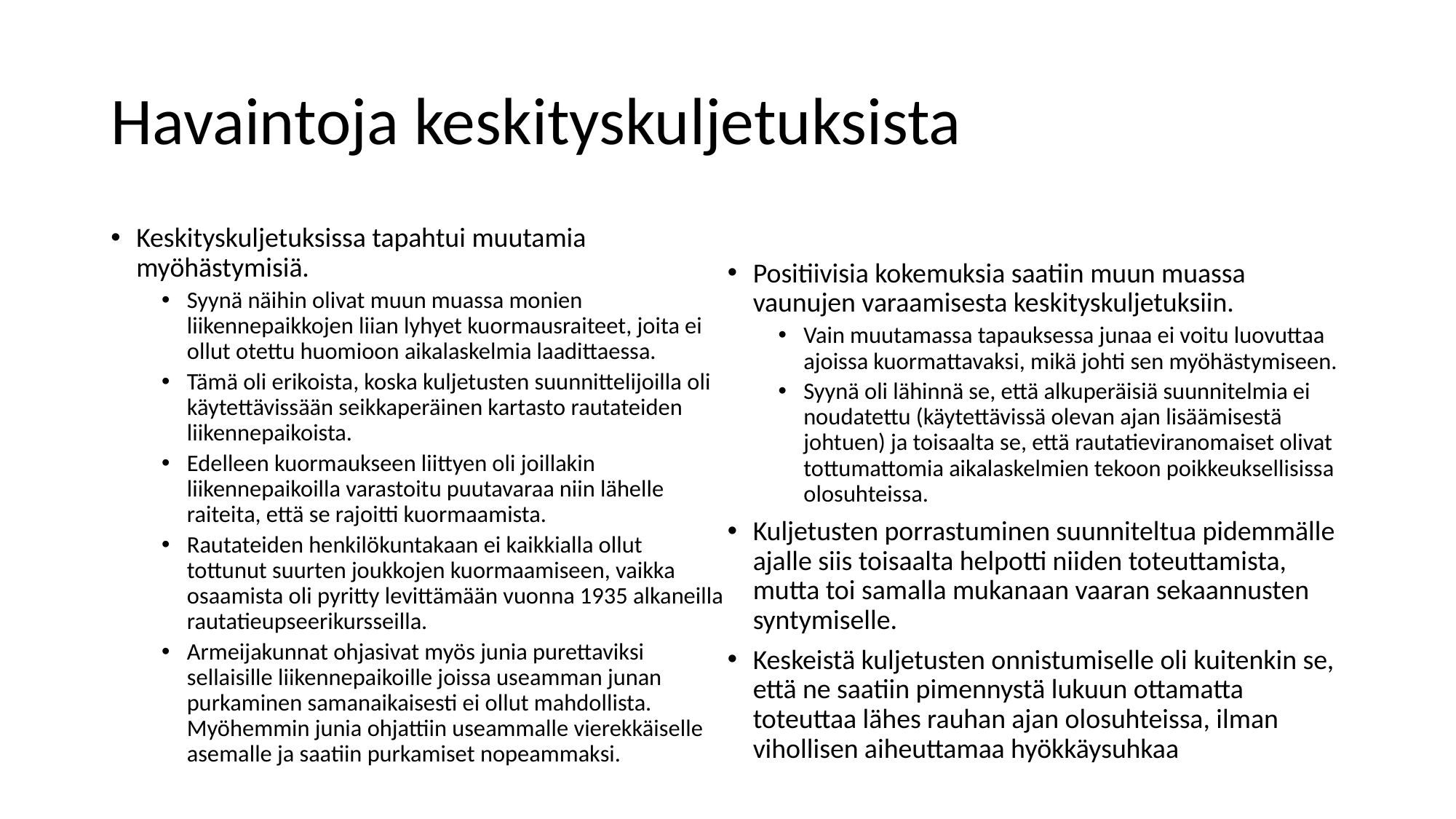

# Havaintoja keskityskuljetuksista
Keskityskuljetuksissa tapahtui muutamia myöhästymisiä.
Syynä näihin olivat muun muassa monien liikennepaikkojen liian lyhyet kuormausraiteet, joita ei ollut otettu huomioon aikalaskelmia laadittaessa.
Tämä oli erikoista, koska kuljetusten suunnittelijoilla oli käytettävissään seikkaperäinen kartasto rautateiden liikennepaikoista.
Edelleen kuormaukseen liittyen oli joillakin liikennepaikoilla varastoitu puutavaraa niin lähelle raiteita, että se rajoitti kuormaamista.
Rautateiden henkilökuntakaan ei kaikkialla ollut tottunut suurten joukkojen kuormaamiseen, vaikka osaamista oli pyritty levittämään vuonna 1935 alkaneilla rautatieupseerikursseilla.
Armeijakunnat ohjasivat myös junia purettaviksi sellaisille liikennepaikoille joissa useamman junan purkaminen samanaikaisesti ei ollut mahdollista. Myöhemmin junia ohjattiin useammalle vierekkäiselle asemalle ja saatiin purkamiset nopeammaksi.

Positiivisia kokemuksia saatiin muun muassa vaunujen varaamisesta keskityskuljetuksiin.
Vain muutamassa tapauksessa junaa ei voitu luovuttaa ajoissa kuormattavaksi, mikä johti sen myöhästymiseen.
Syynä oli lähinnä se, että alkuperäisiä suunnitelmia ei noudatettu (käytettävissä olevan ajan lisäämisestä johtuen) ja toisaalta se, että rautatieviranomaiset olivat tottumattomia aikalaskelmien tekoon poikkeuksellisissa olosuhteissa.
Kuljetusten porrastuminen suunniteltua pidemmälle ajalle siis toisaalta helpotti niiden toteuttamista, mutta toi samalla mukanaan vaaran sekaannusten syntymiselle.
Keskeistä kuljetusten onnistumiselle oli kuitenkin se, että ne saatiin pimennystä lukuun ottamatta toteuttaa lähes rauhan ajan olosuhteissa, ilman vihollisen aiheuttamaa hyökkäysuhkaa